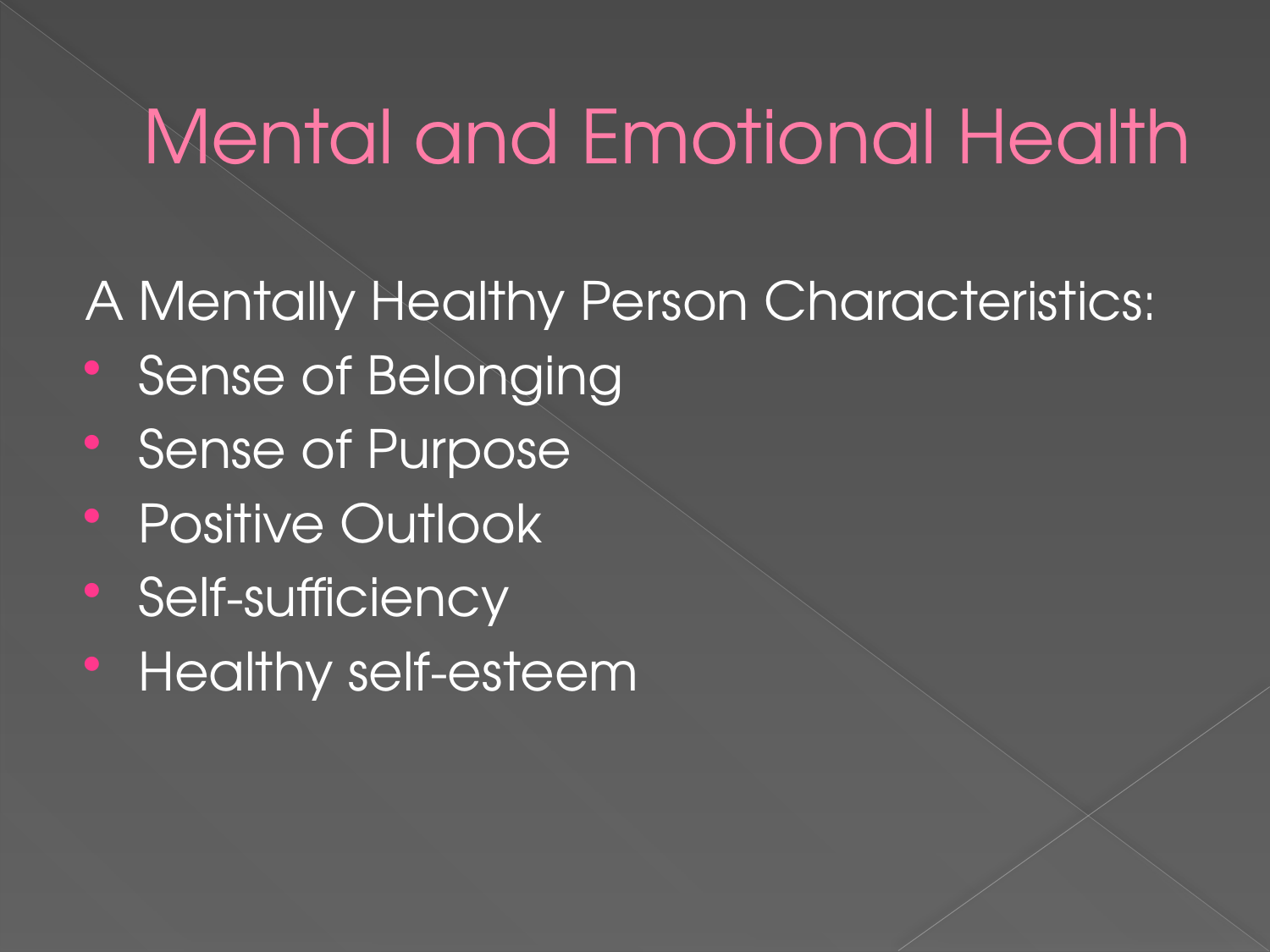

# Mental and Emotional Health
A Mentally Healthy Person Characteristics:
Sense of Belonging
Sense of Purpose
Positive Outlook
Self-sufficiency
Healthy self-esteem